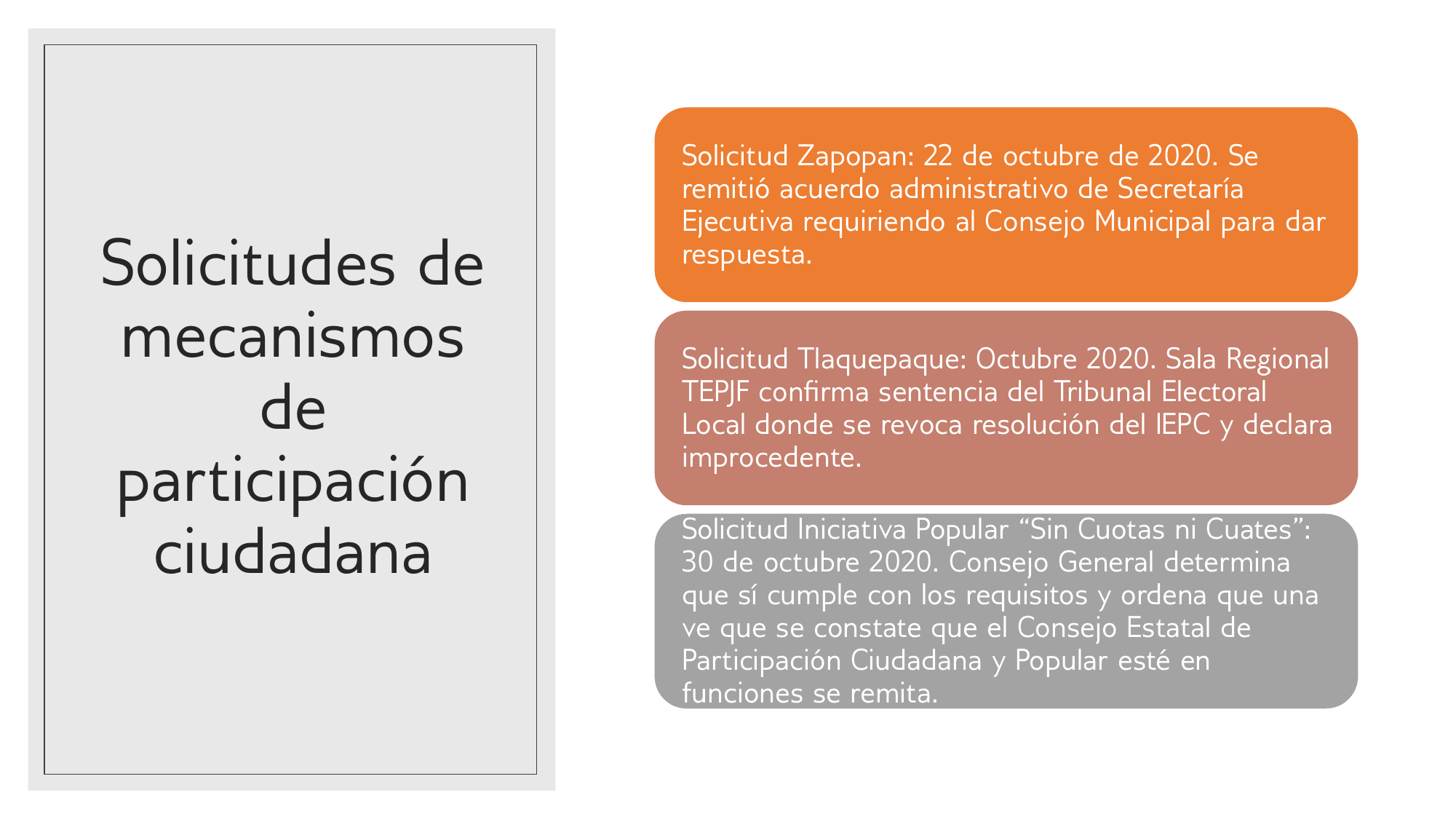

# Solicitudes de mecanismos de participación ciudadana
Solicitud Zapopan: 22 de octubre de 2020. Se remitió acuerdo administrativo de Secretaría Ejecutiva requiriendo al Consejo Municipal para dar respuesta.
Solicitud Tlaquepaque: Octubre 2020. Sala Regional TEPJF confirma sentencia del Tribunal Electoral Local donde se revoca resolución del IEPC y declara improcedente.
Solicitud Iniciativa Popular “Sin Cuotas ni Cuates”: 30 de octubre 2020. Consejo General determina que sí cumple con los requisitos y ordena que una ve que se constate que el Consejo Estatal de Participación Ciudadana y Popular esté en funciones se remita.